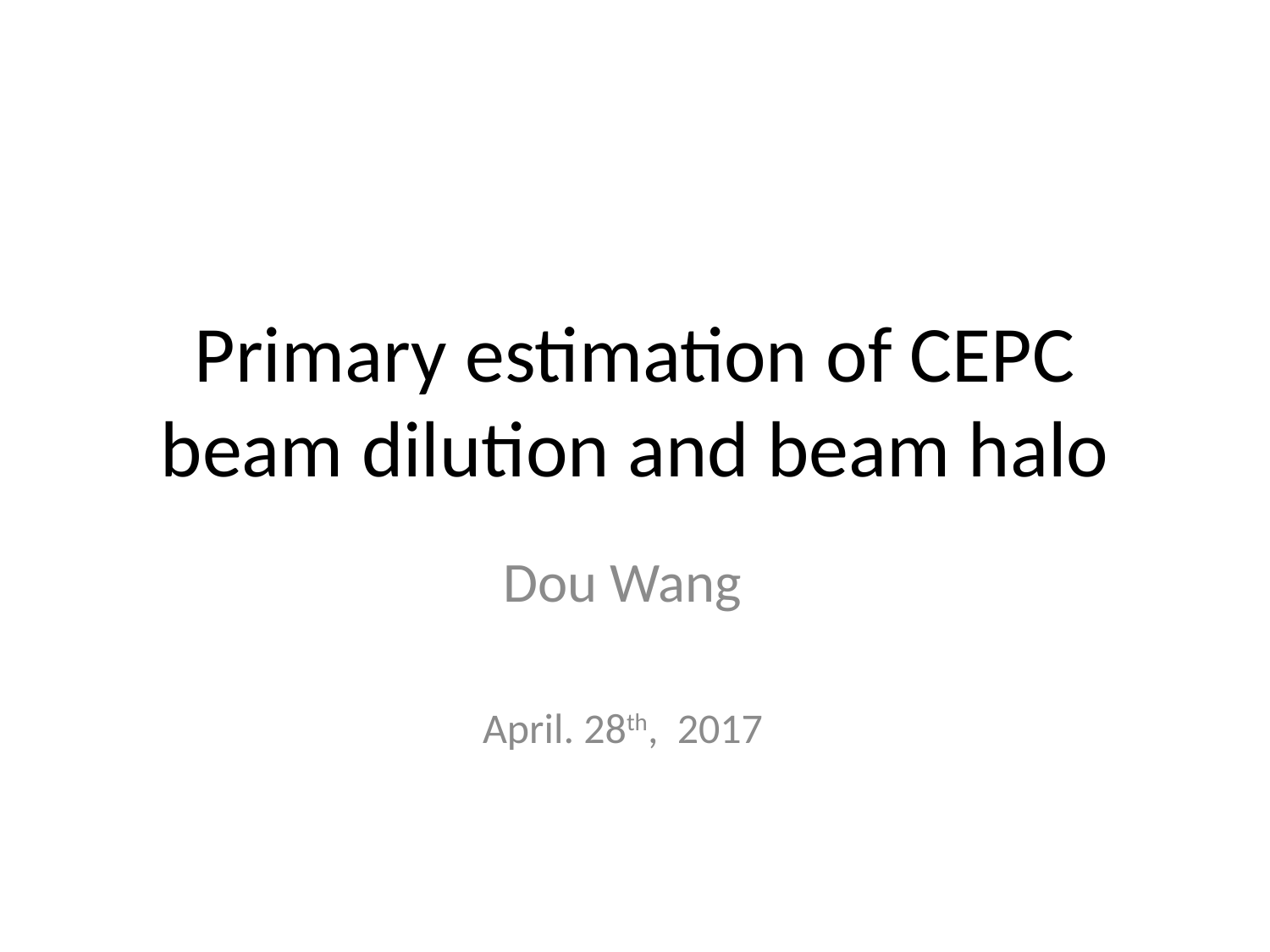

# Primary estimation of CEPC beam dilution and beam halo
Dou Wang

April. 28th,  2017